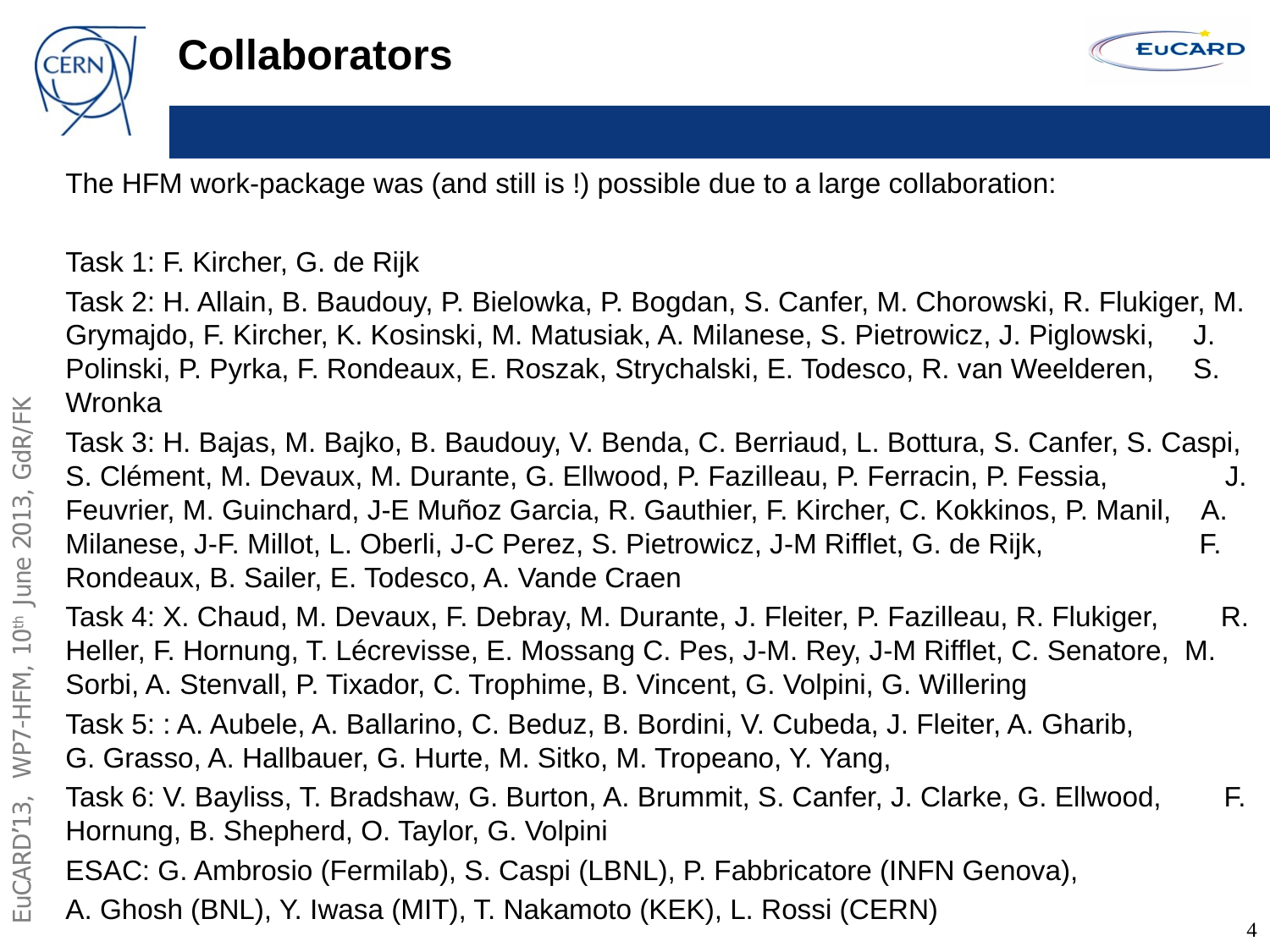

# Collaborators
The HFM work-package was (and still is !) possible due to a large collaboration:

Task 1: F. Kircher, G. de Rijk
Task 2: H. Allain, B. Baudouy, P. Bielowka, P. Bogdan, S. Canfer, M. Chorowski, R. Flukiger, M. Grymajdo, F. Kircher, K. Kosinski, M. Matusiak, A. Milanese, S. Pietrowicz, J. Piglowski,     J. Polinski, P. Pyrka, F. Rondeaux, E. Roszak, Strychalski, E. Todesco, R. van Weelderen,     S. Wronka
Task 3: H. Bajas, M. Bajko, B. Baudouy, V. Benda, C. Berriaud, L. Bottura, S. Canfer, S. Caspi, S. Clément, M. Devaux, M. Durante, G. Ellwood, P. Fazilleau, P. Ferracin, P. Fessia,               J. Feuvrier, M. Guinchard, J-E Muñoz Garcia, R. Gauthier, F. Kircher, C. Kokkinos, P. Manil,    A. Milanese, J-F. Millot, L. Oberli, J-C Perez, S. Pietrowicz, J-M Rifflet, G. de Rijk,                    F. Rondeaux, B. Sailer, E. Todesco, A. Vande Craen
Task 4: X. Chaud, M. Devaux, F. Debray, M. Durante, J. Fleiter, P. Fazilleau, R. Flukiger,        R. Heller, F. Hornung, T. Lécrevisse, E. Mossang C. Pes, J-M. Rey, J-M Rifflet, C. Senatore,  M. Sorbi, A. Stenvall, P. Tixador, C. Trophime, B. Vincent, G. Volpini, G. Willering
Task 5: : A. Aubele, A. Ballarino, C. Beduz, B. Bordini, V. Cubeda, J. Fleiter, A. Gharib,            G. Grasso, A. Hallbauer, G. Hurte, M. Sitko, M. Tropeano, Y. Yang,
Task 6: V. Bayliss, T. Bradshaw, G. Burton, A. Brummit, S. Canfer, J. Clarke, G. Ellwood,        F. Hornung, B. Shepherd, O. Taylor, G. Volpini
ESAC: G. Ambrosio (Fermilab), S. Caspi (LBNL), P. Fabbricatore (INFN Genova),
A. Ghosh (BNL), Y. Iwasa (MIT), T. Nakamoto (KEK), L. Rossi (CERN)

4